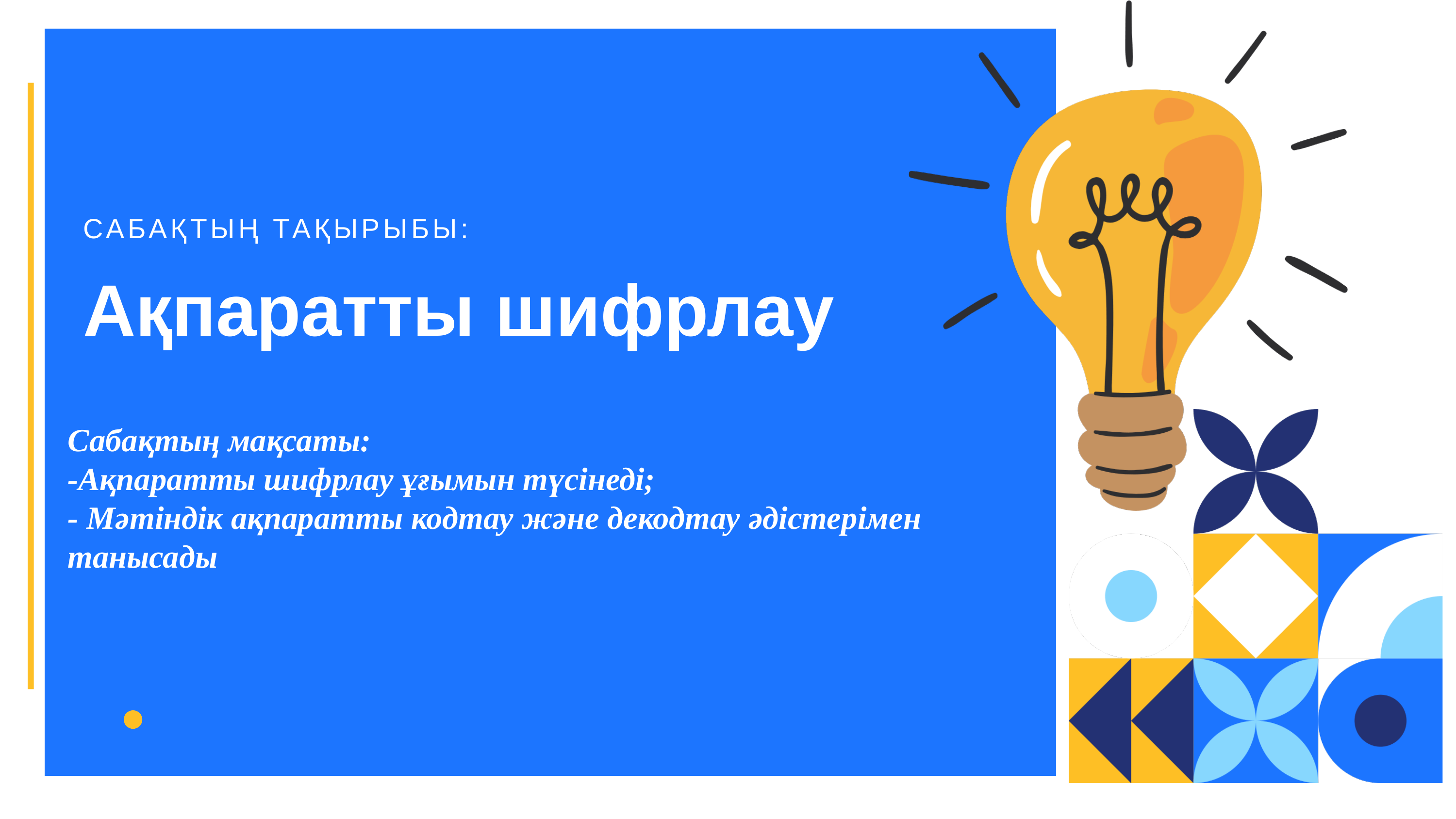

САБАҚТЫҢ ТАҚЫРЫБЫ:
Ақпаратты шифрлау

Сабақтың мақсаты:
-Ақпаратты шифрлау ұғымын түсінеді;
- Мәтіндік ақпаратты кодтау және декодтау әдістерімен танысады